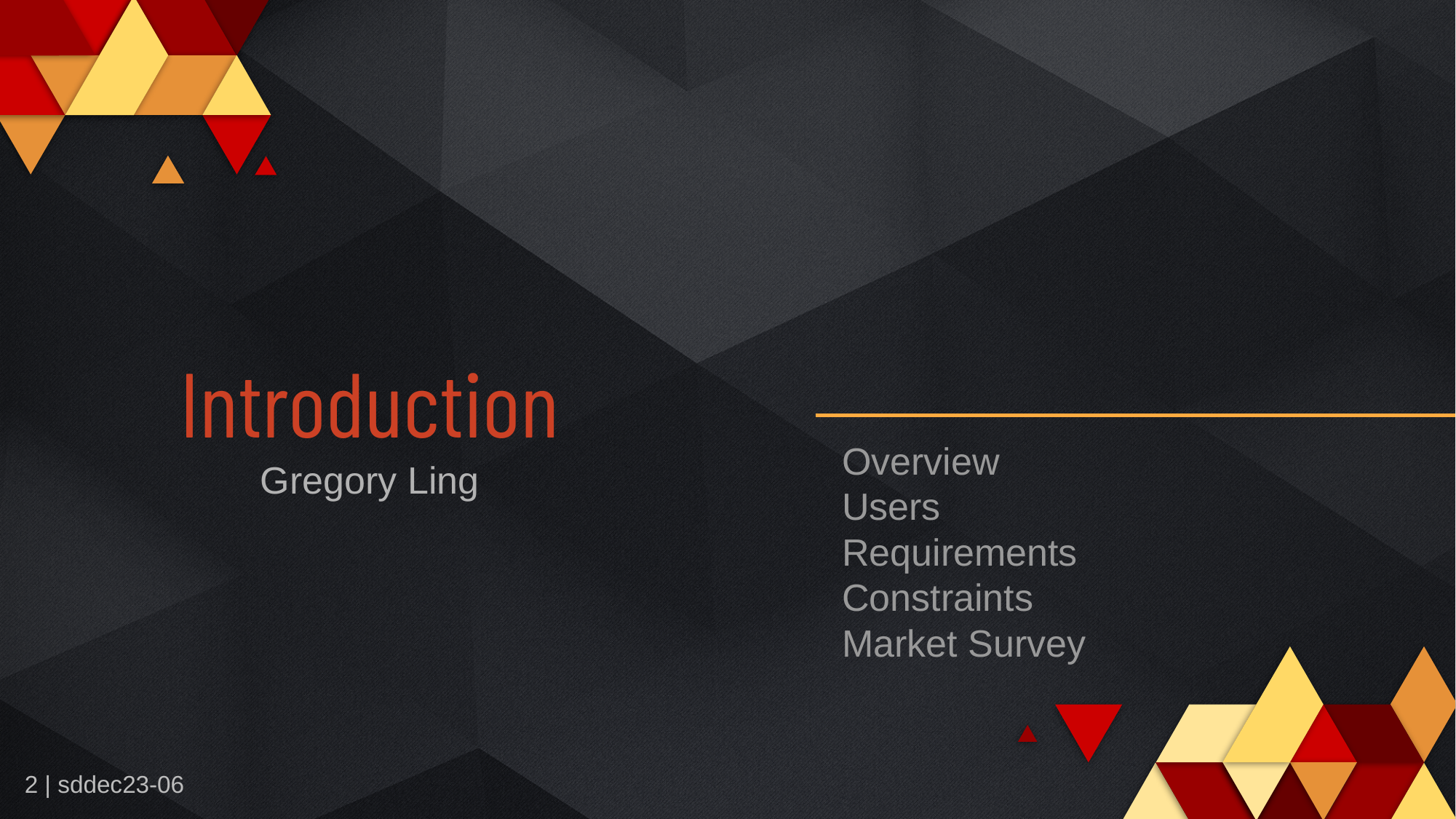

Introduction
Overview
Users
Requirements
Constraints
Market Survey

Gregory Ling